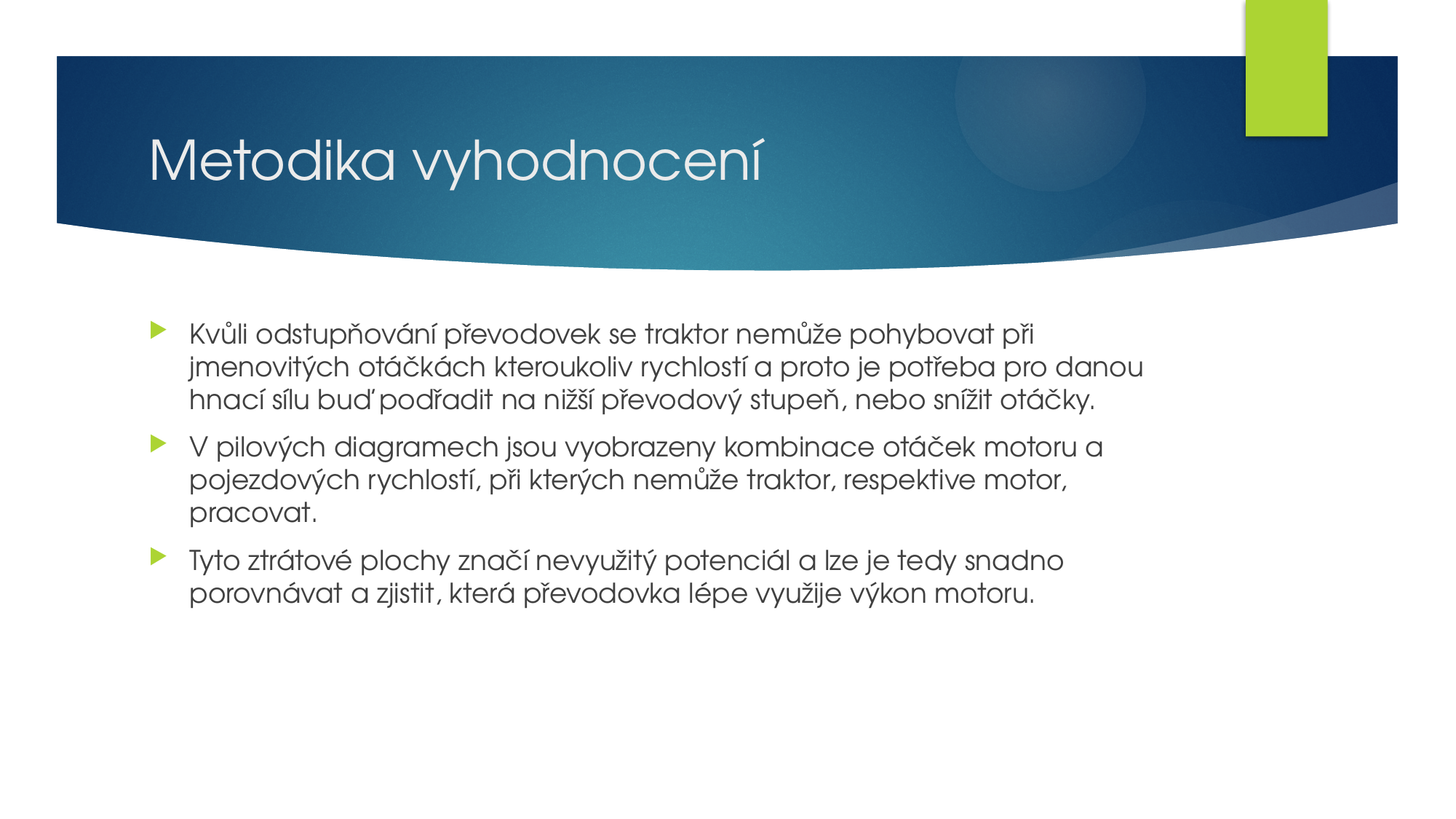

# Metodika vyhodnocení
Kvůli odstupňování převodovek se traktor nemůže pohybovat při jmenovitých otáčkách kteroukoliv rychlostí a proto je potřeba pro danou hnací sílu buď podřadit na nižší převodový stupeň, nebo snížit otáčky.
V pilových diagramech jsou vyobrazeny kombinace otáček motoru a pojezdových rychlostí, při kterých nemůže traktor, respektive motor, pracovat.
Tyto ztrátové plochy značí nevyužitý potenciál a lze je tedy snadno porovnávat a zjistit, která převodovka lépe využije výkon motoru.